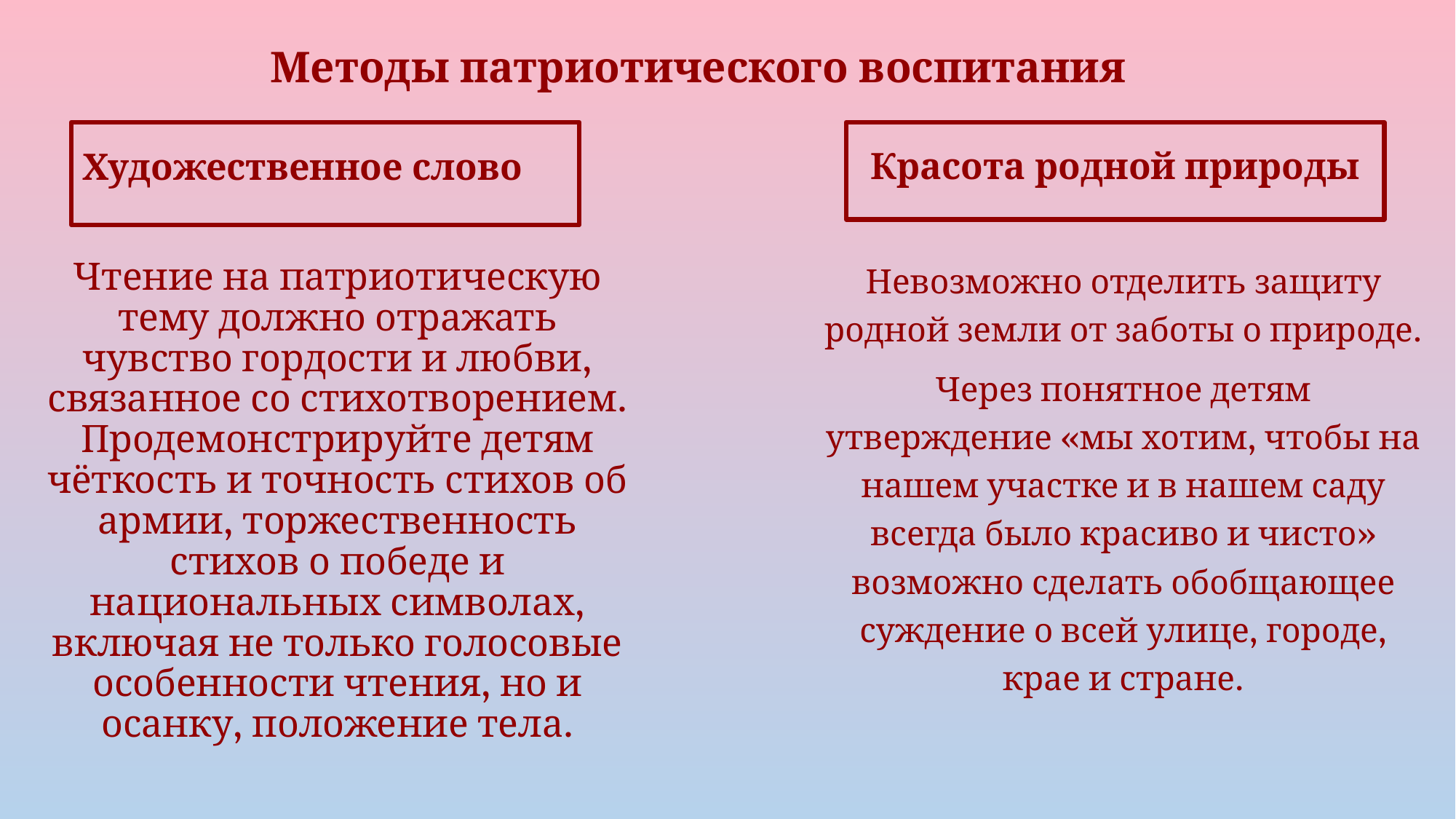

# Методы патриотического воспитания
Художественное слово

Красота родной природы

Невозможно отделить защиту родной земли от заботы о природе.
Через понятное детям утверждение «мы хотим, чтобы на нашем участке и в нашем саду всегда было красиво и чисто» возможно сделать обобщающее суждение о всей улице, городе, крае и стране.

Чтение на патриотическую тему должно отражать чувство гордости и любви, связанное со стихотворением. Продемонстрируйте детям чёткость и точность стихов об армии, торжественность стихов о победе и национальных символах, включая не только голосовые особенности чтения, но и осанку, положение тела.